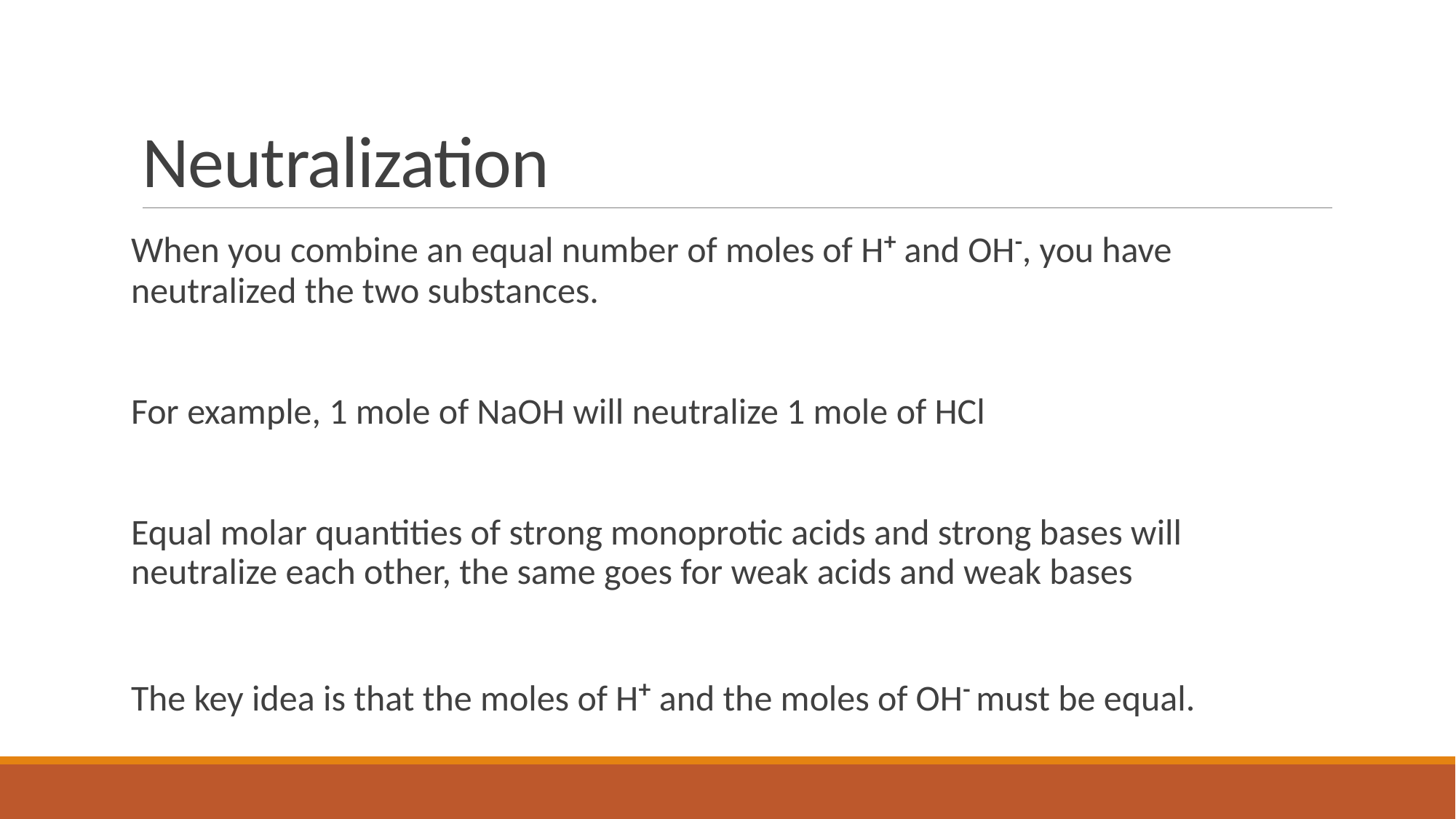

# Neutralization
When you combine an equal number of moles of H+ and OH-, you have neutralized the two substances.

For example, 1 mole of NaOH will neutralize 1 mole of HCl

Equal molar quantities of strong monoprotic acids and strong bases will neutralize each other, the same goes for weak acids and weak bases

The key idea is that the moles of H+ and the moles of OH- must be equal.